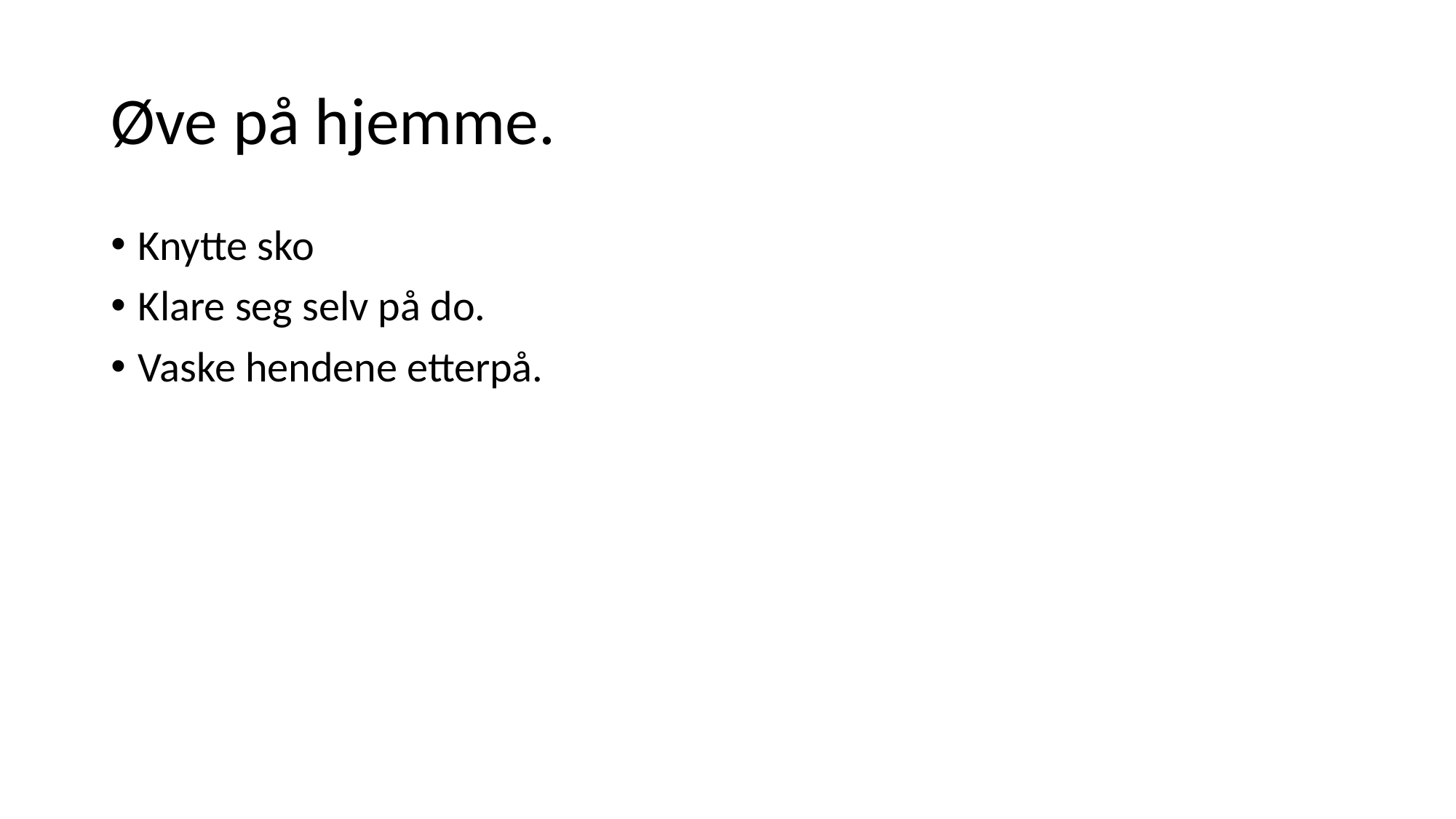

# Øve på hjemme.
Knytte sko
Klare seg selv på do.
Vaske hendene etterpå.